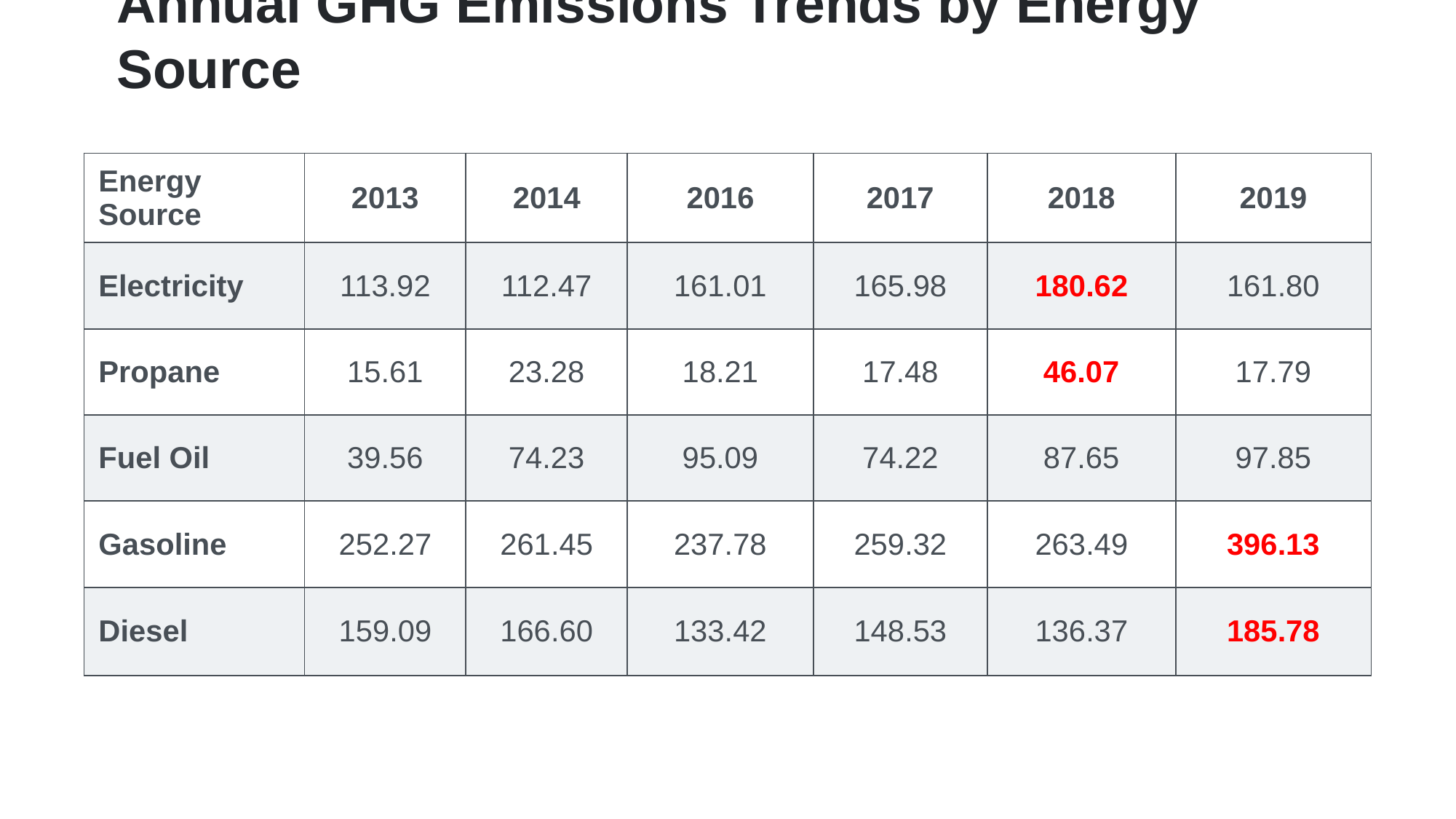

Annual GHG Emissions Trends by Energy Source
| Energy Source | 2013 | 2014 | 2016 | 2017 | 2018 | 2019 |
| --- | --- | --- | --- | --- | --- | --- |
| Electricity | 113.92 | 112.47 | 161.01 | 165.98 | 180.62 | 161.80 |
| Propane | 15.61 | 23.28 | 18.21 | 17.48 | 46.07 | 17.79 |
| Fuel Oil | 39.56 | 74.23 | 95.09 | 74.22 | 87.65 | 97.85 |
| Gasoline | 252.27 | 261.45 | 237.78 | 259.32 | 263.49 | 396.13 |
| Diesel | 159.09 | 166.60 | 133.42 | 148.53 | 136.37 | 185.78 |